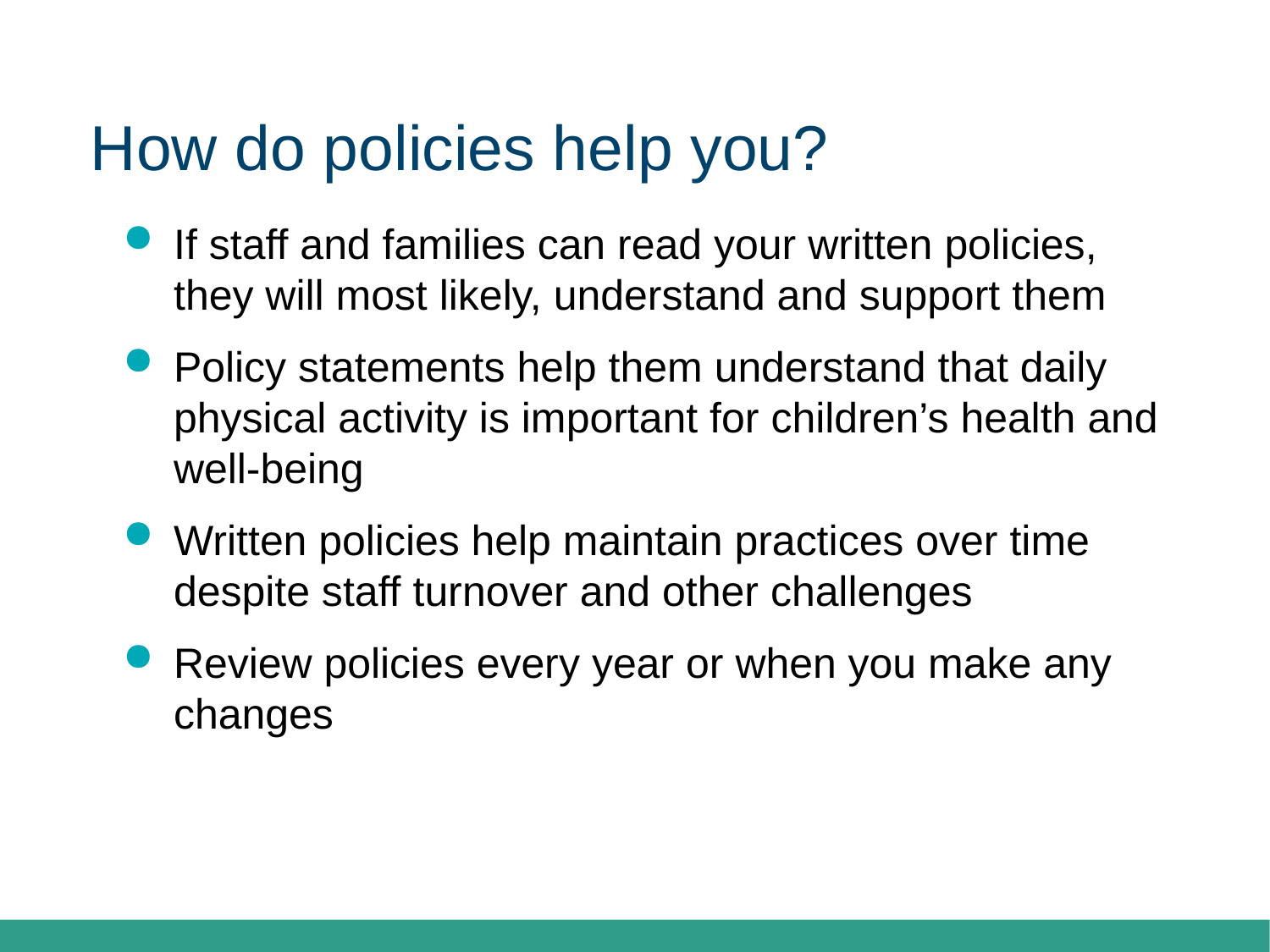

# How do policies help you?
If staff and families can read your written policies, they will most likely, understand and support them
Policy statements help them understand that daily physical activity is important for children’s health and well-being
Written policies help maintain practices over time despite staff turnover and other challenges
Review policies every year or when you make any changes